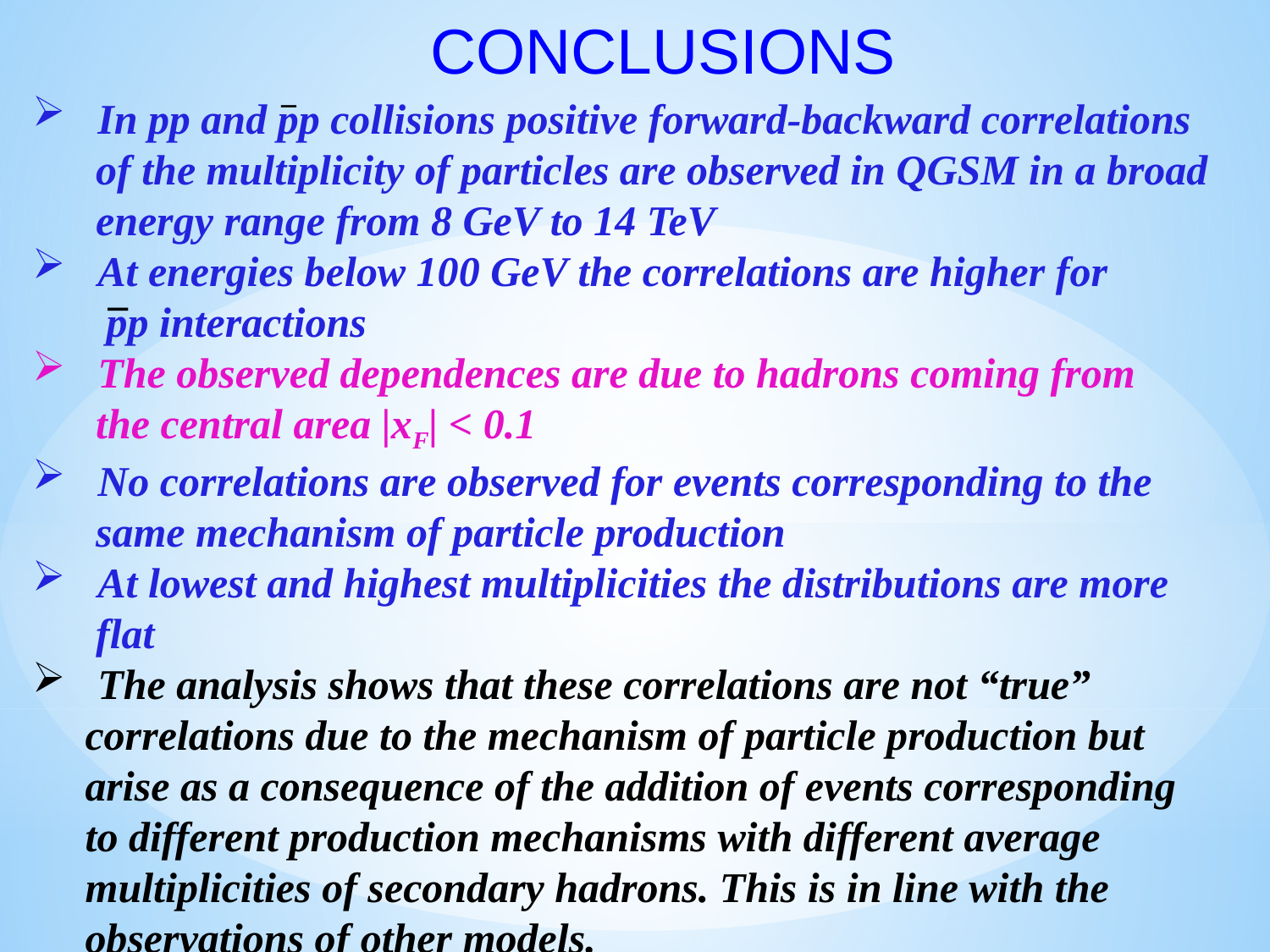

Conclusions

   In pp and pp collisions positive forward-backward correlations
      of the multiplicity of particles are observed in QGSM in a broad
      energy range from 8 GeV to 14 TeV
   At energies below 100 GeV the correlations are higher for
       pp interactions
   The observed dependences are due to hadrons coming from
      the central area |xF| < 0.1
   No correlations are observed for events corresponding to the
      same mechanism of particle production
   At lowest and highest multiplicities the distributions are more
      flat
   The analysis shows that these correlations are not “true”
     correlations due to the mechanism of particle production but
     arise as a consequence of the addition of events corresponding
     to different production mechanisms with different average
     multiplicities of secondary hadrons. This is in line with the
     observations of other models.

−

−